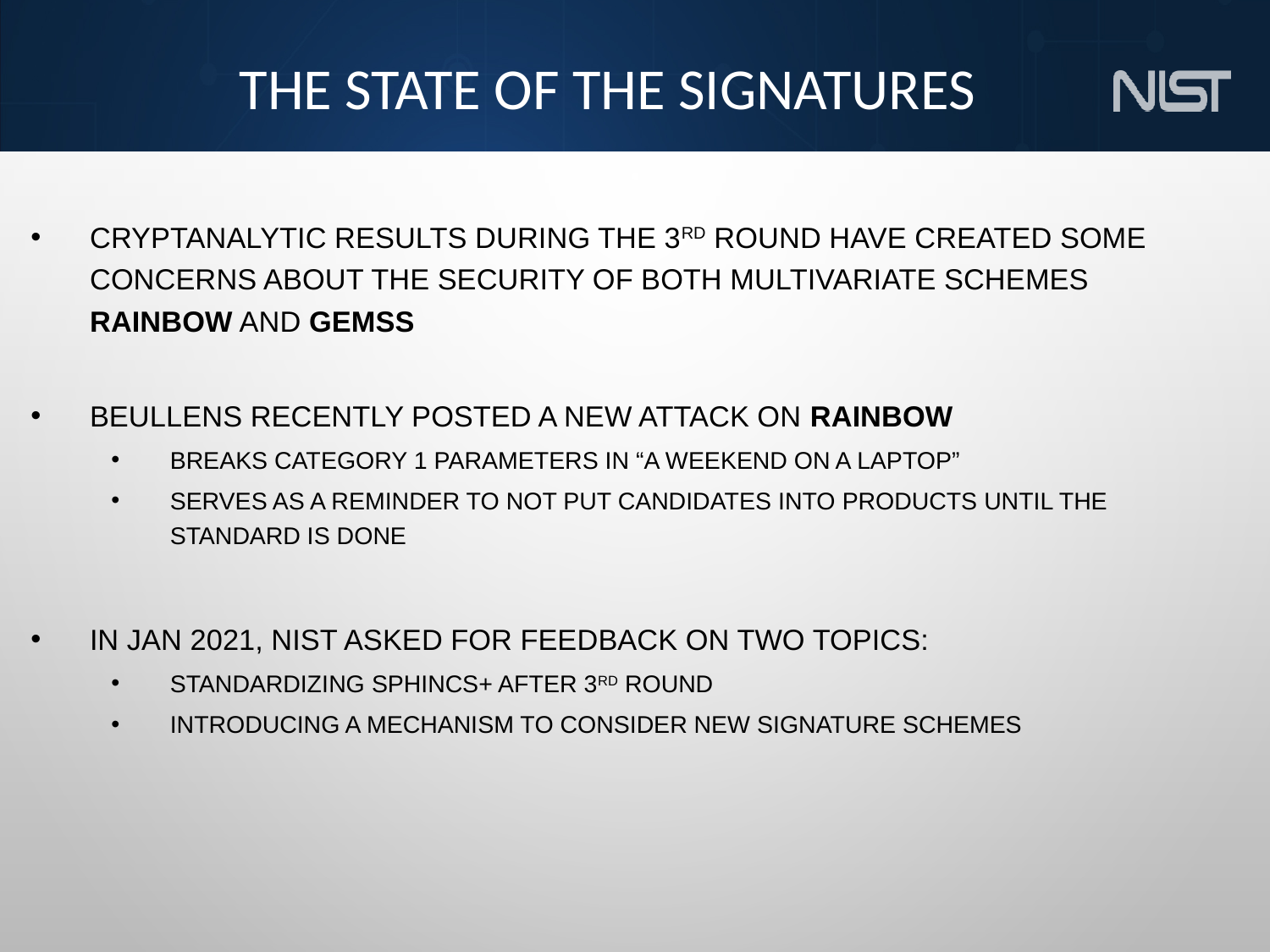

# The state of the signatures
Cryptanalytic results during the 3rd round have created some concerns about the security of both multivariate schemes Rainbow and GeMSS

Beullens recently posted a new attack on Rainbow
Breaks category 1 parameters in “a weekend on a laptop”
Serves as a reminder to not put candidates into products until the standard is done

In Jan 2021, NIST asked for feedback on two topics:
Standardizing SPHINCS+ after 3rd round
Introducing a mechanism to consider new signature schemes